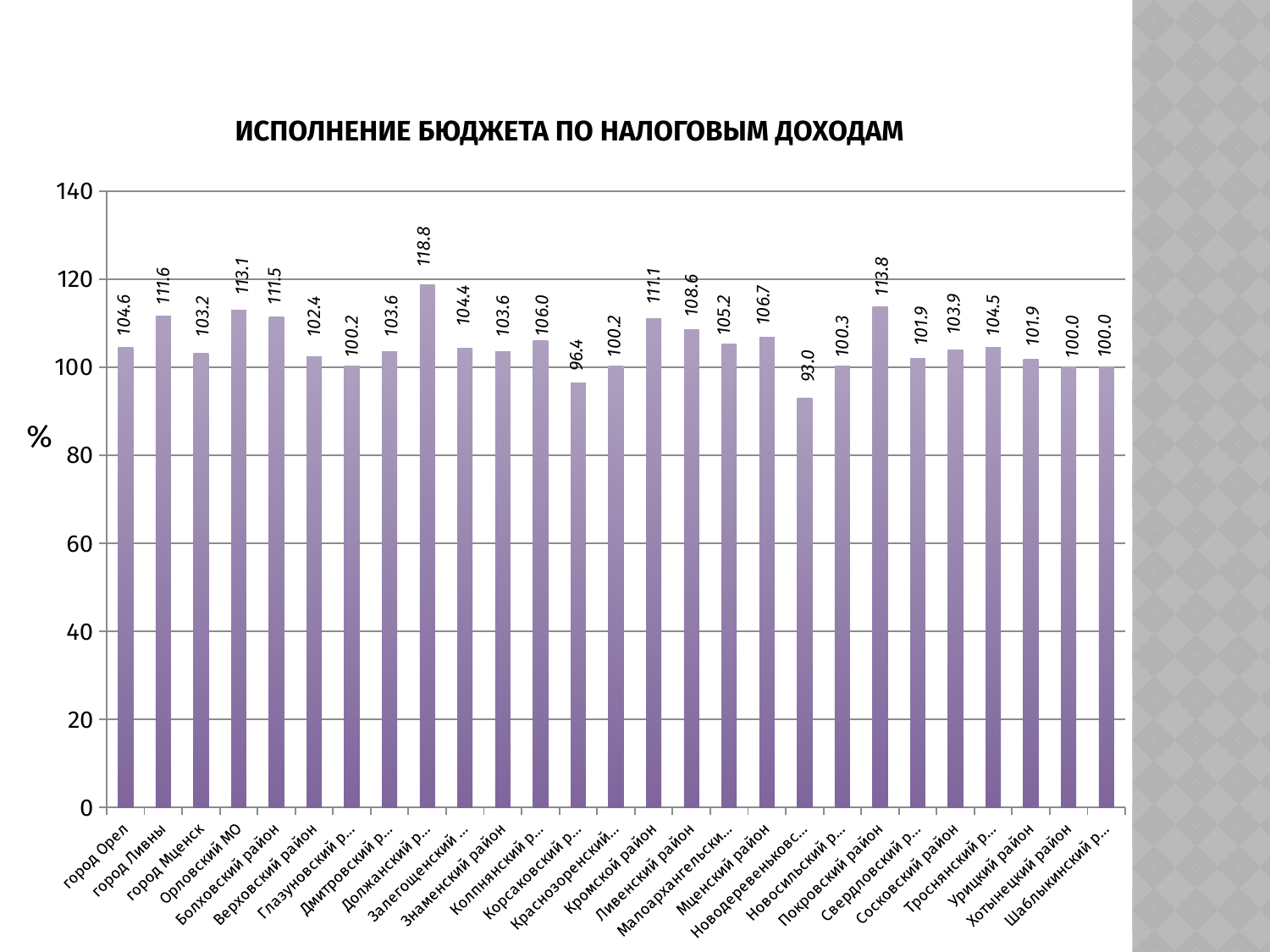

# Исполнение бюджета по налоговым доходам

### Chart

| Category | % |  |  |  |  |  |  |  |  |  |  |  |  |  |  |  |  |  |  |  |  |  |  |  |  |  |  |
|---|---|---|---|---|---|---|---|---|---|---|---|---|---|---|---|---|---|---|---|---|---|---|---|---|---|---|---|
| город Орел | 104.59938437492937 | None | None | None | None | None | None | None | None | None | None | None | None | None | None | None | None | None | None | None | None | None | None | None | None | None | None |
| город Ливны | 111.55768076933307 | None | None | None | None | None | None | None | None | None | None | None | None | None | None | None | None | None | None | None | None | None | None | None | None | None | None |
| город Мценск | 103.17169911267061 | None | None | None | None | None | None | None | None | None | None | None | None | None | None | None | None | None | None | None | None | None | None | None | None | None | None |
| Орловский МО | 113.0500072061971 | None | None | None | None | None | None | None | None | None | None | None | None | None | None | None | None | None | None | None | None | None | None | None | None | None | None |
| Болховский район | 111.49834037083475 | None | None | None | None | None | None | None | None | None | None | None | None | None | None | None | None | None | None | None | None | None | None | None | None | None | None |
| Верховский район | 102.40930461740612 | None | None | None | None | None | None | None | None | None | None | None | None | None | None | None | None | None | None | None | None | None | None | None | None | None | None |
| Глазуновский район | 100.23911690159635 | None | None | None | None | None | None | None | None | None | None | None | None | None | None | None | None | None | None | None | None | None | None | None | None | None | None |
| Дмитровский район | 103.60377503751361 | None | None | None | None | None | None | None | None | None | None | None | None | None | None | None | None | None | None | None | None | None | None | None | None | None | None |
| Должанский район | 118.77672208006689 | None | None | None | None | None | None | None | None | None | None | None | None | None | None | None | None | None | None | None | None | None | None | None | None | None | None |
| Залегощенский район | 104.37360999785503 | None | None | None | None | None | None | None | None | None | None | None | None | None | None | None | None | None | None | None | None | None | None | None | None | None | None |
| Знаменский район | 103.62309081874794 | None | None | None | None | None | None | None | None | None | None | None | None | None | None | None | None | None | None | None | None | None | None | None | None | None | None |
| Колпнянский район | 105.98861623024231 | None | None | None | None | None | None | None | None | None | None | None | None | None | None | None | None | None | None | None | None | None | None | None | None | None | None |
| Корсаковский район | 96.43824187492889 | None | None | None | None | None | None | None | None | None | None | None | None | None | None | None | None | None | None | None | None | None | None | None | None | None | None |
| Краснозоренский район | 100.23640179738796 | None | None | None | None | None | None | None | None | None | None | None | None | None | None | None | None | None | None | None | None | None | None | None | None | None | None |
| Кромской район | 111.10366793616251 | None | None | None | None | None | None | None | None | None | None | None | None | None | None | None | None | None | None | None | None | None | None | None | None | None | None |
| Ливенский район | 108.58571402663411 | None | None | None | None | None | None | None | None | None | None | None | None | None | None | None | None | None | None | None | None | None | None | None | None | None | None |
| Малоархангельский район | 105.20319649610987 | None | None | None | None | None | None | None | None | None | None | None | None | None | None | None | None | None | None | None | None | None | None | None | None | None | None |
| Мценский район | 106.74977095112604 | None | None | None | None | None | None | None | None | None | None | None | None | None | None | None | None | None | None | None | None | None | None | None | None | None | None |
| Новодеревеньковский район | 93.02737197442445 | None | None | None | None | None | None | None | None | None | None | None | None | None | None | None | None | None | None | None | None | None | None | None | None | None | None |
| Новосильский район | 100.31222456458654 | None | None | None | None | None | None | None | None | None | None | 0.0 | None | None | None | None | None | None | None | None | None | None | None | None | None | None | None |
| Покровский район | 113.76261626118402 | None | None | None | None | None | None | None | None | None | None | None | None | None | None | None | None | None | None | None | None | None | None | None | None | None | None |
| Свердловский район | 101.92151376944152 | None | None | None | None | None | None | None | None | None | None | None | None | None | None | None | None | None | None | None | None | None | None | None | None | None | None |
| Сосковский район | 103.92468088958628 | None | None | None | None | None | None | None | None | None | None | None | None | None | None | None | None | None | None | None | None | None | None | None | None | None | None |
| Троснянский район | 104.5372565641046 | None | None | None | None | None | None | None | None | None | None | None | None | None | None | None | None | None | None | None | None | None | None | None | None | None | None |
| Урицкий район | 101.87979683259366 | None | None | None | None | None | None | None | None | None | None | None | None | None | None | None | None | None | None | None | None | None | None | None | None | None | None |
| Хотынецкий район | 100.04319115310562 | None | None | None | None | None | None | None | None | None | None | None | None | None | None | None | None | None | None | None | None | None | None | None | None | None | None |
| Шаблыкинский район | 100.00198931196933 | None | None | None | None | None | None | None | None | None | None | None | None | None | None | None | None | None | None | None | None | None | None | None | None | None | None |